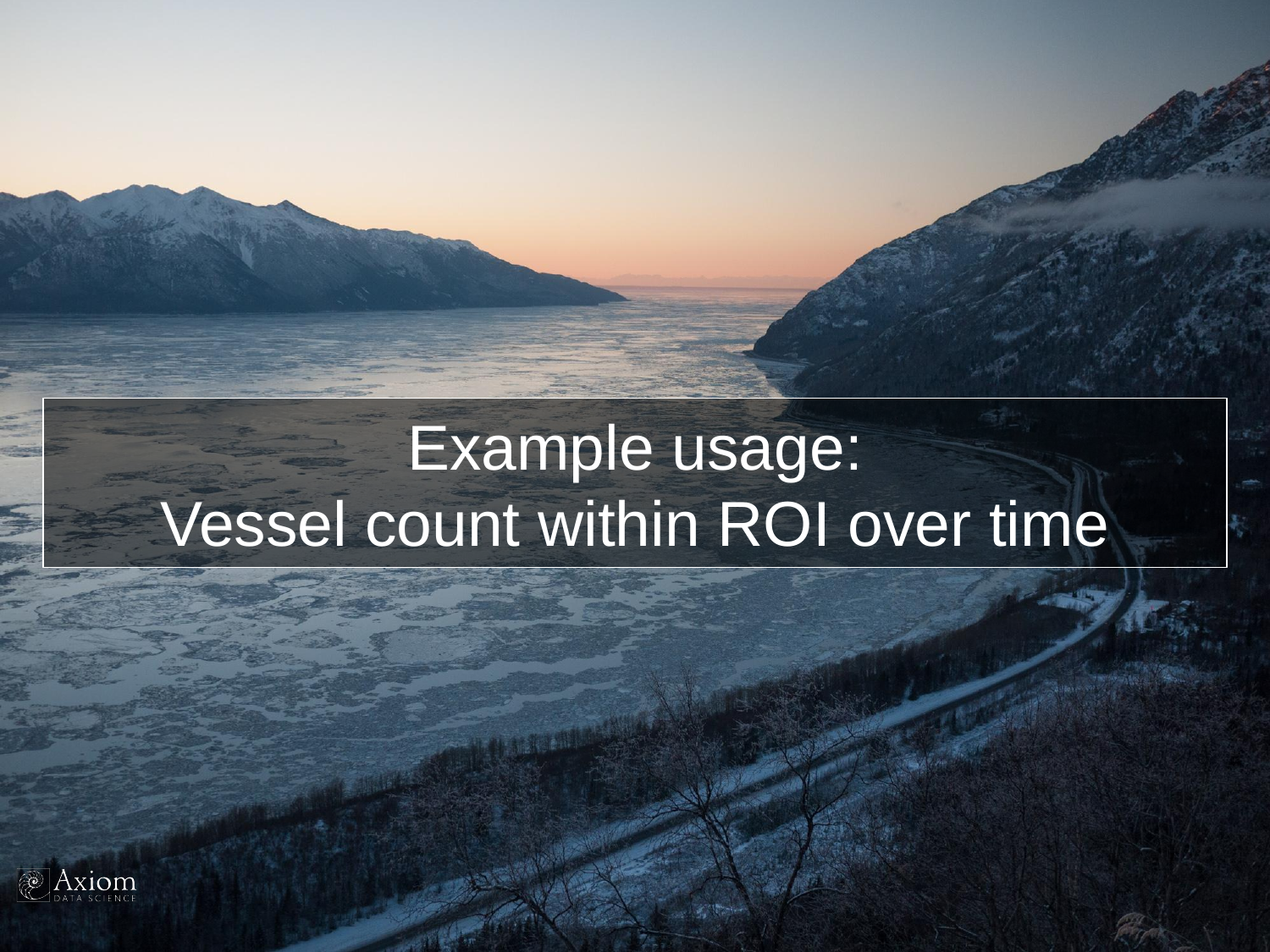

# Example usage:
Vessel count within ROI over time